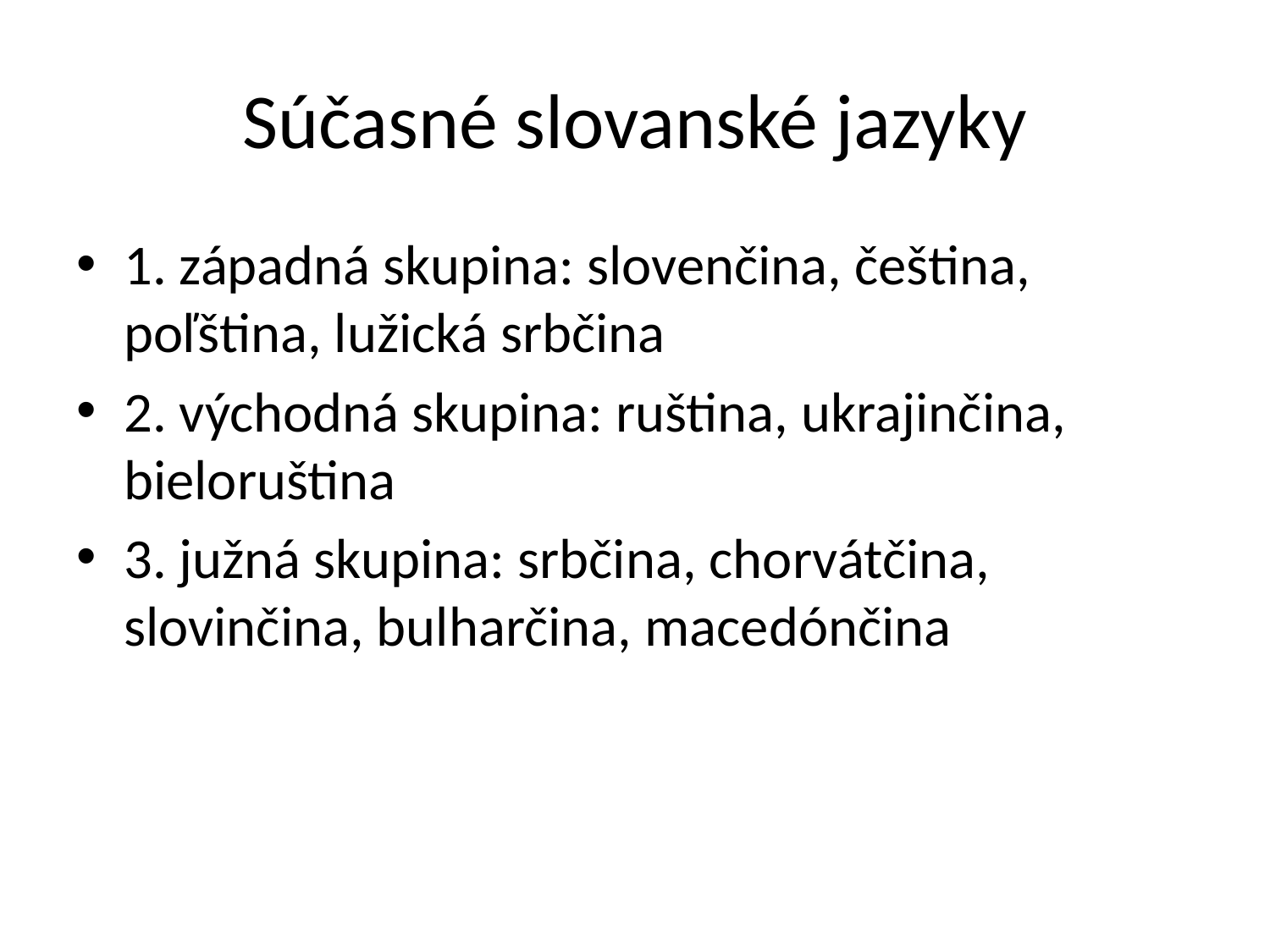

# Súčasné slovanské jazyky
1. západná skupina: slovenčina, čeština, poľština, lužická srbčina
2. východná skupina: ruština, ukrajinčina, bieloruština
3. južná skupina: srbčina, chorvátčina, slovinčina, bulharčina, macedónčina